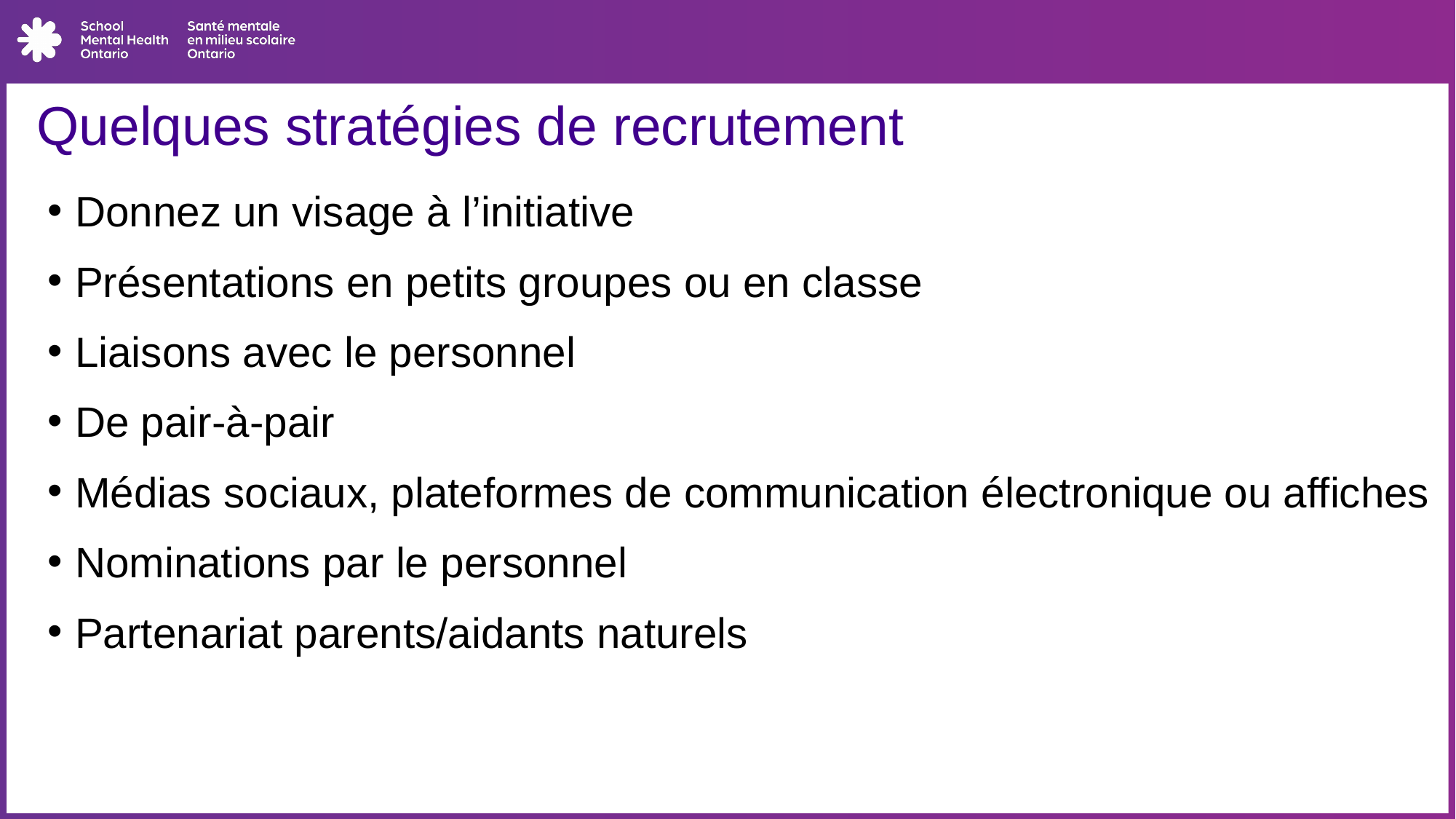

# Quelques stratégies de recrutement
Donnez un visage à l’initiative
Présentations en petits groupes ou en classe
Liaisons avec le personnel
De pair-à-pair
Médias sociaux, plateformes de communication électronique ou affiches
Nominations par le personnel
Partenariat parents/aidants naturels